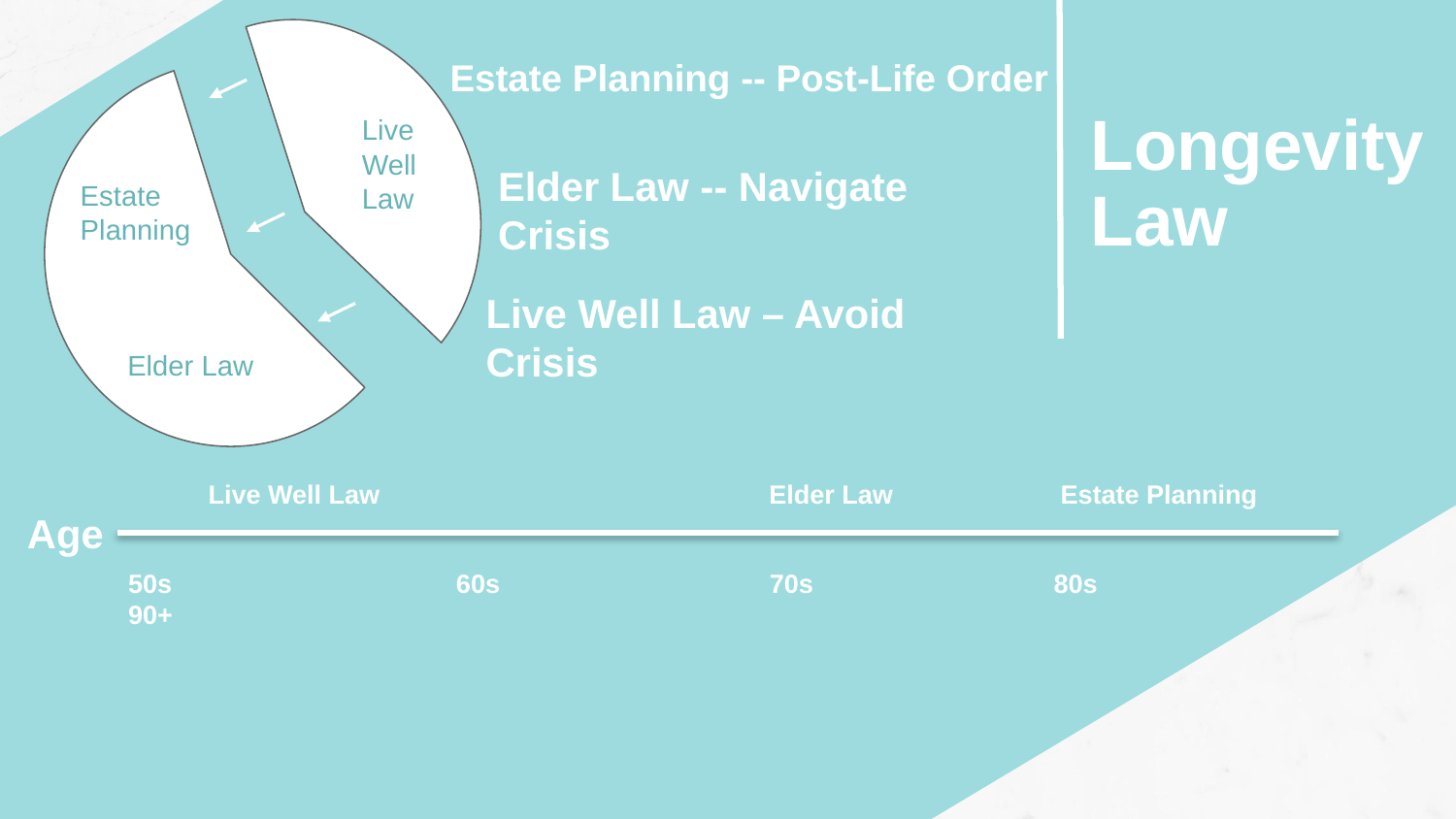

# Longevity Law

Estate Planning -- Post-Life Order

Live
Well
Law
Elder Law -- Navigate Crisis
Estate Planning
Live Well Law – Avoid Crisis
Elder Law
           Live Well Law		                            Elder Law                       Estate Planning
Age
50s                                       60s                                     70s                                 80s                             90+